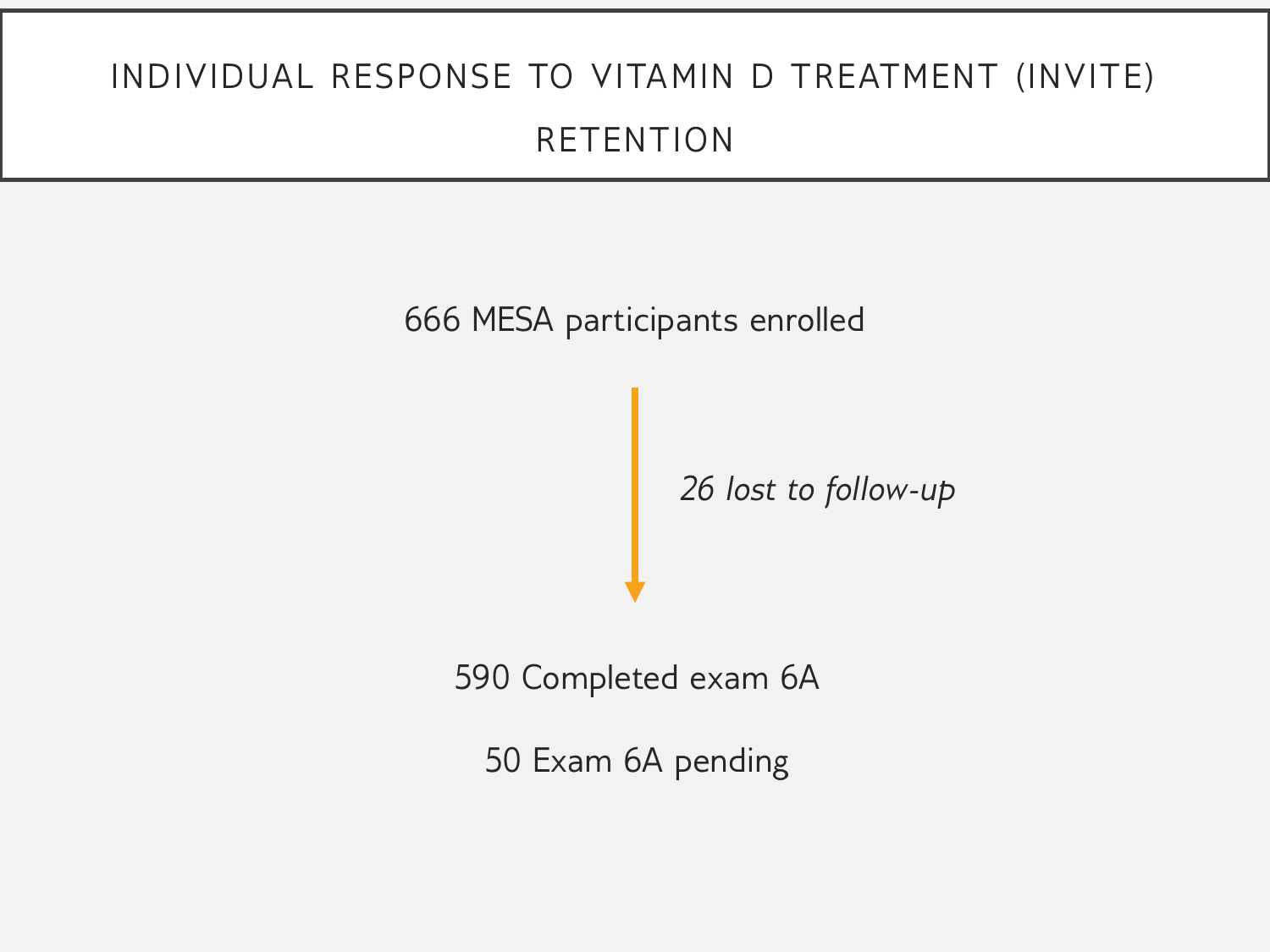

Individual response to vitamin D treatment (INVITE)
RETENTION

666 MESA participants enrolled
26 lost to follow-up
590 Completed exam 6A
50 Exam 6A pending